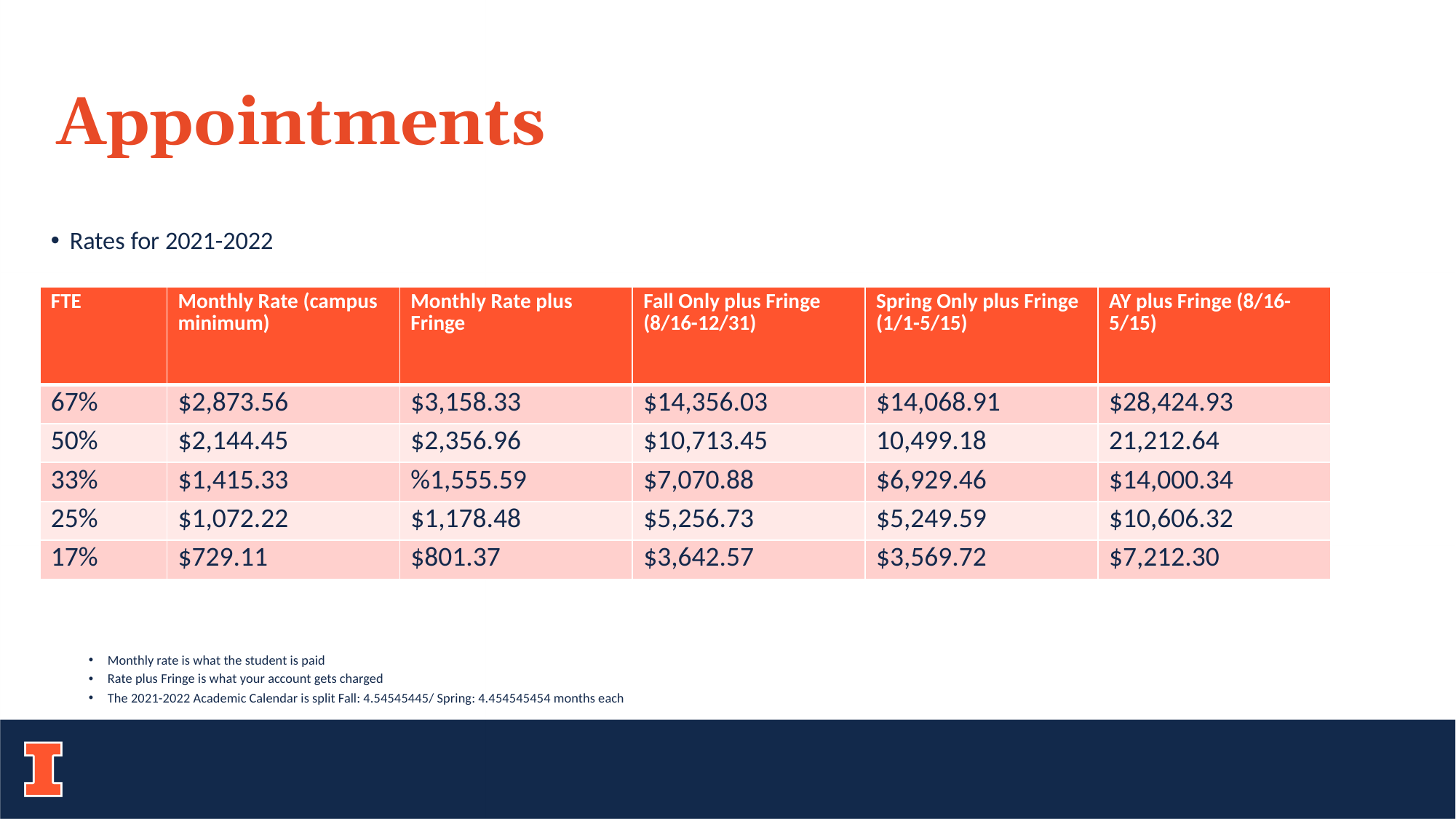

# Appointments
Rates for 2021-2022

Monthly rate is what the student is paid
Rate plus Fringe is what your account gets charged
The 2021-2022 Academic Calendar is split Fall: 4.54545445/ Spring: 4.454545454 months each

| FTE | Monthly Rate (campus minimum) | Monthly Rate plus Fringe | Fall Only plus Fringe (8/16-12/31) | Spring Only plus Fringe (1/1-5/15) | AY plus Fringe (8/16-5/15) |
| --- | --- | --- | --- | --- | --- |
| 67% | $2,873.56 | $3,158.33 | $14,356.03 | $14,068.91 | $28,424.93 |
| 50% | $2,144.45 | $2,356.96 | $10,713.45 | 10,499.18 | 21,212.64 |
| 33% | $1,415.33 | %1,555.59 | $7,070.88 | $6,929.46 | $14,000.34 |
| 25% | $1,072.22 | $1,178.48 | $5,256.73 | $5,249.59 | $10,606.32 |
| 17% | $729.11 | $801.37 | $3,642.57 | $3,569.72 | $7,212.30 |